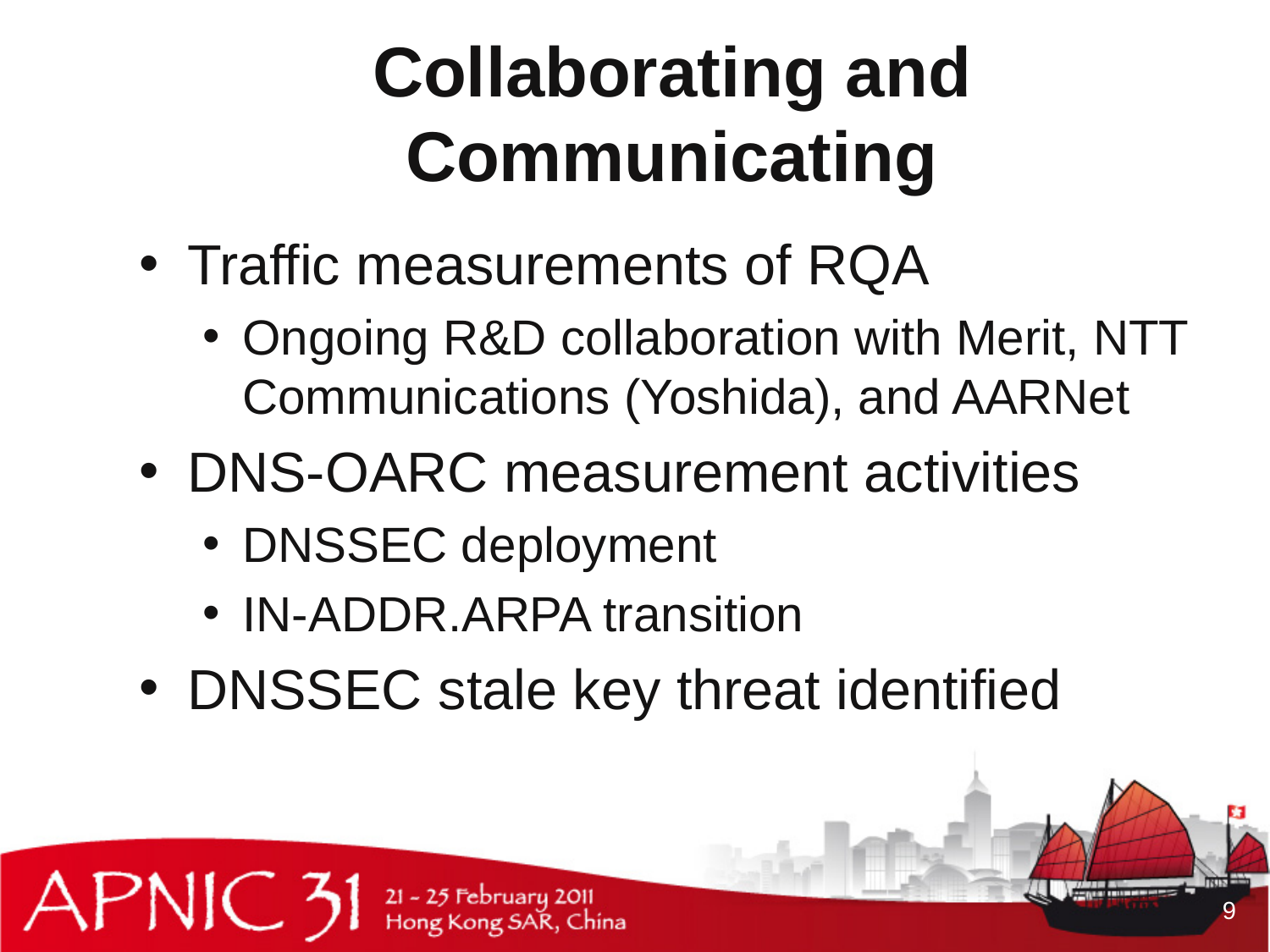

# Collaborating and Communicating
Traffic measurements of RQA
Ongoing R&D collaboration with Merit, NTT Communications (Yoshida), and AARNet
DNS-OARC measurement activities
DNSSEC deployment
IN-ADDR.ARPA transition
DNSSEC stale key threat identified
9